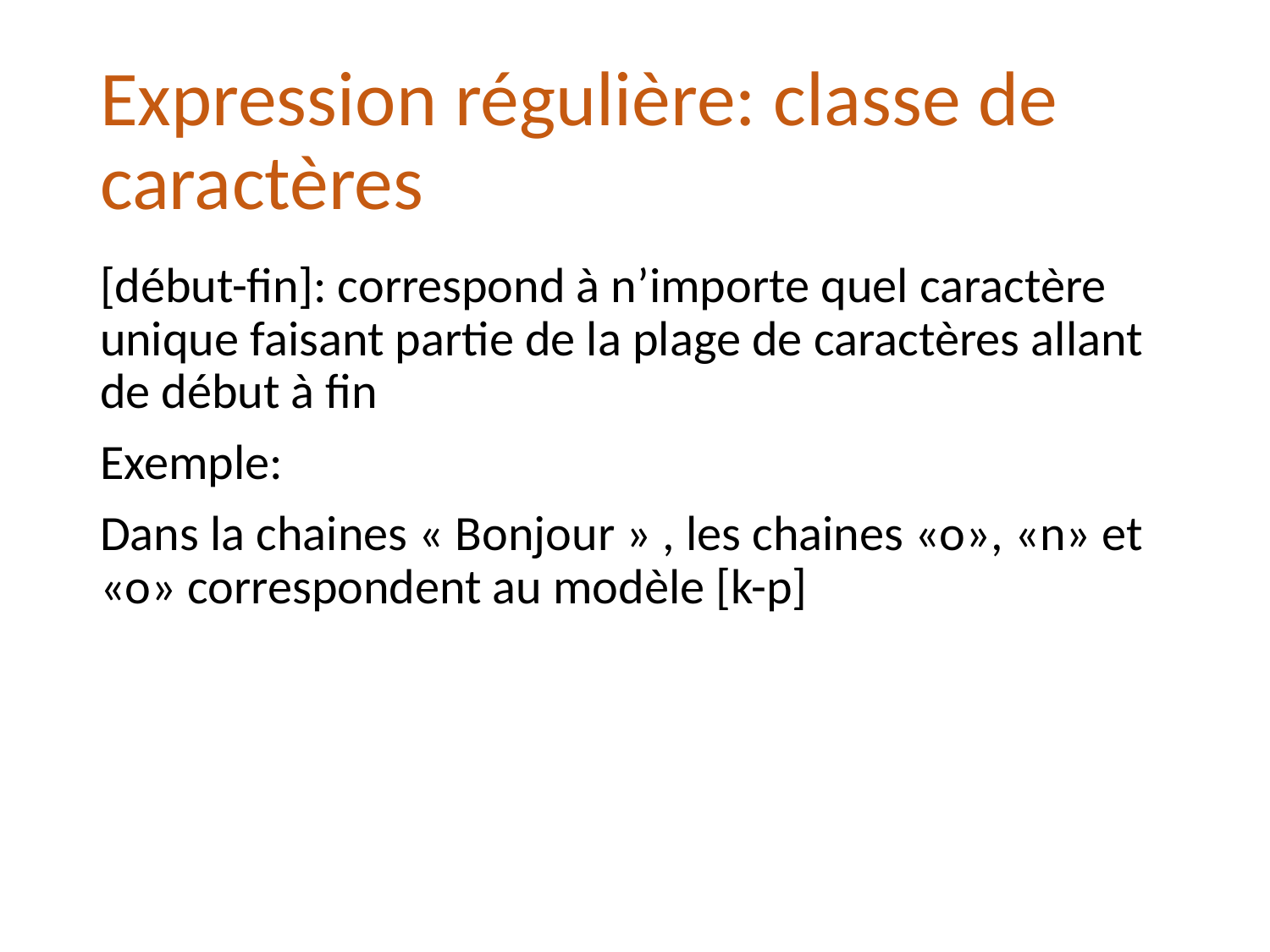

# Expression régulière: classe de caractères
[début-fin]: correspond à n’importe quel caractère unique faisant partie de la plage de caractères allant de début à fin
Exemple:
Dans la chaines « Bonjour » , les chaines «o», «n» et «o» correspondent au modèle [k-p]